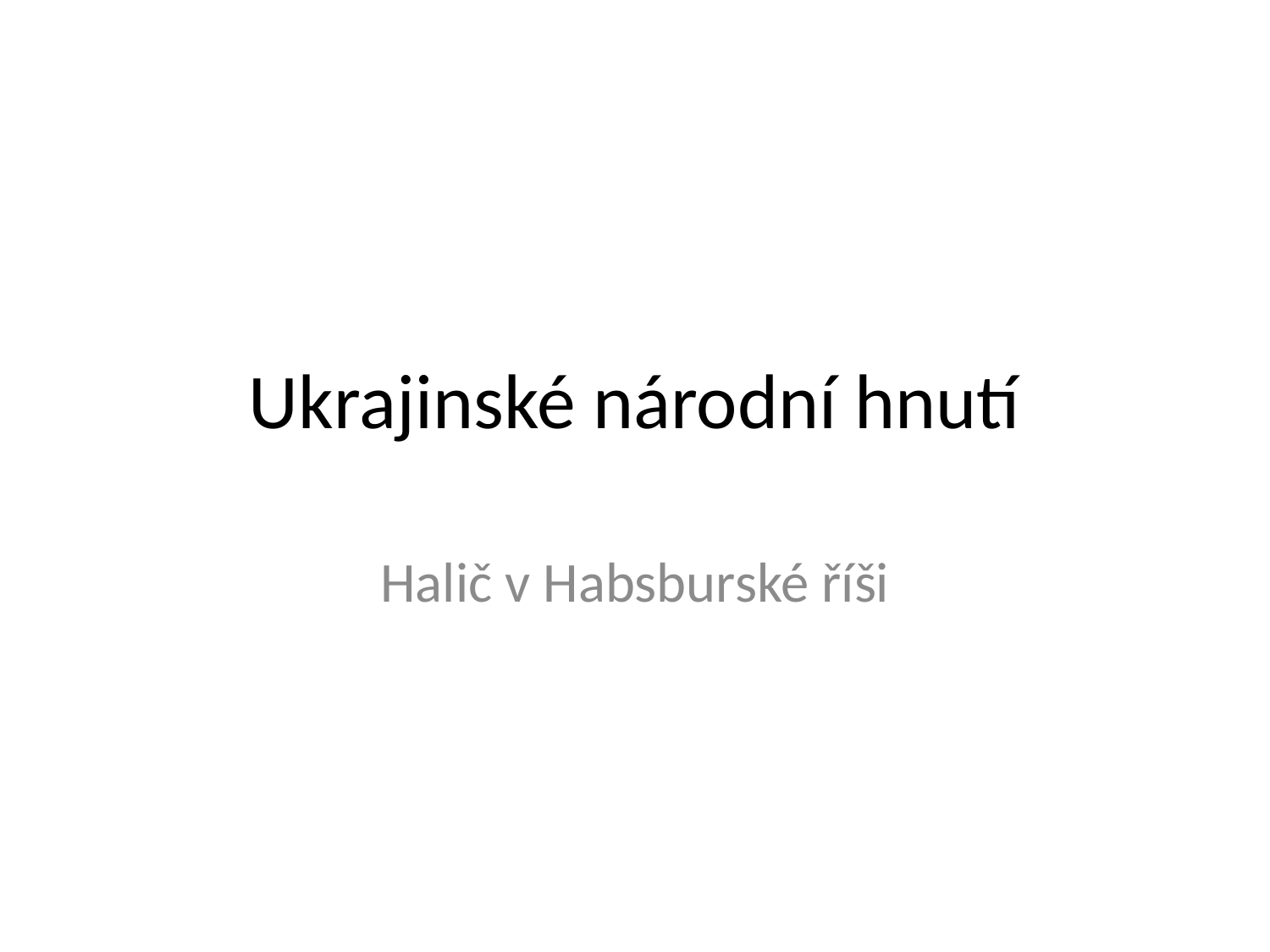

# Ukrajinské národní hnutí
Halič v Habsburské říši